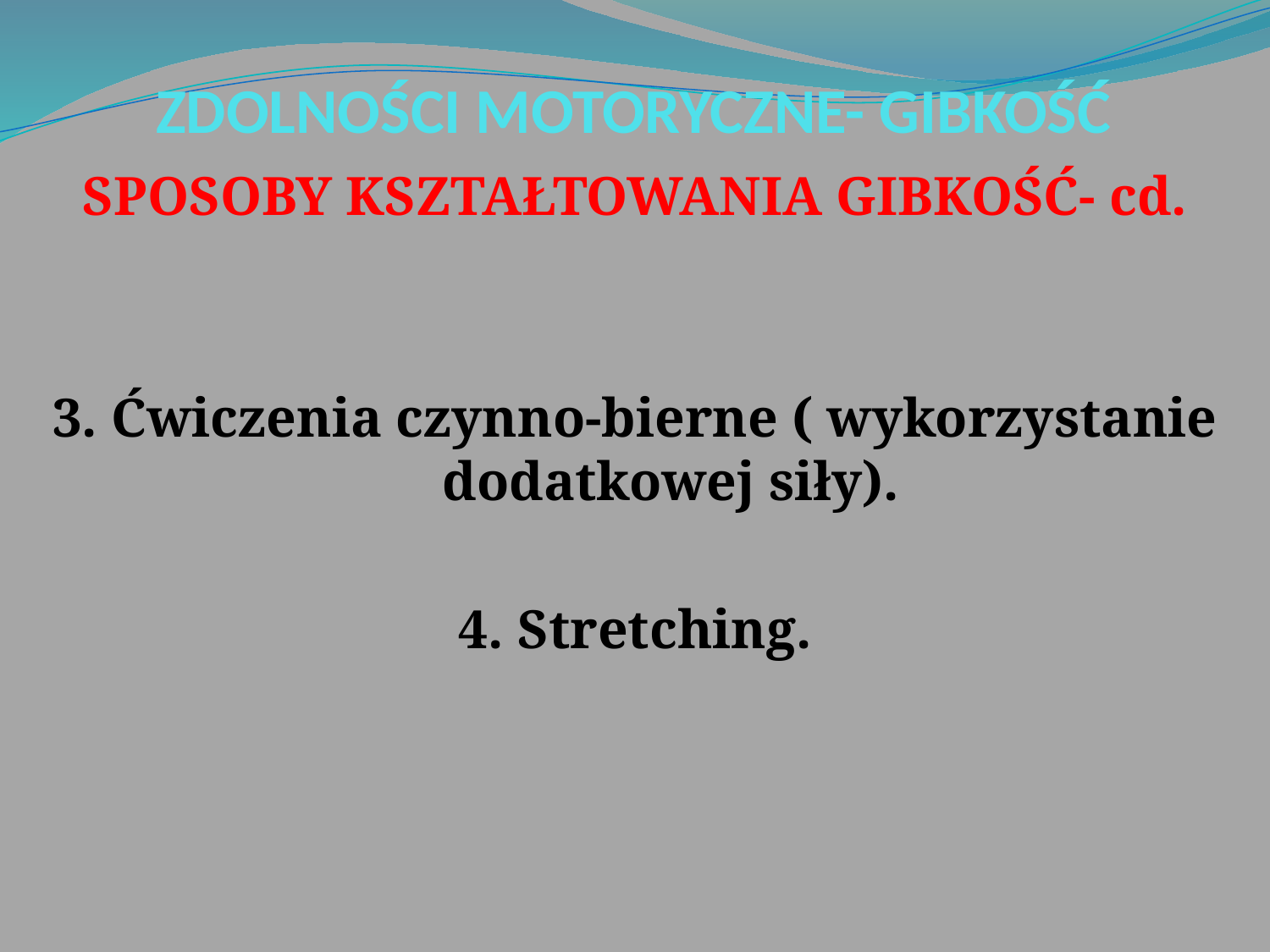

# ZDOLNOŚCI MOTORYCZNE- GIBKOŚĆ
SPOSOBY KSZTAŁTOWANIA GIBKOŚĆ- cd.

3. Ćwiczenia czynno-bierne ( wykorzystanie dodatkowej siły).

4. Stretching.